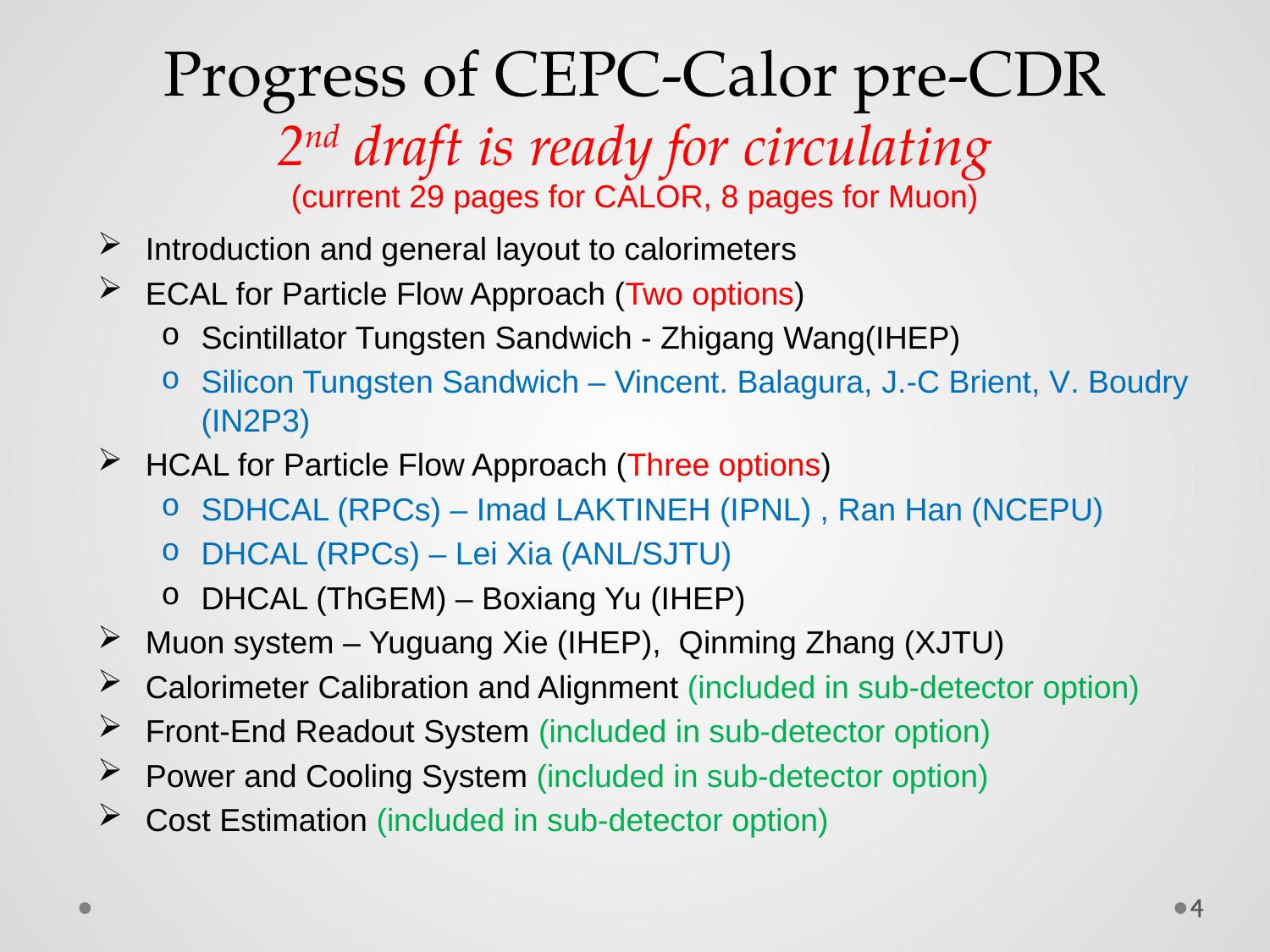

Progress of CEPC-Calor pre-CDR
2nd draft is ready for circulating
(current 29 pages for CALOR, 8 pages for Muon)
Introduction and general layout to calorimeters
ECAL for Particle Flow Approach (Two options)
Scintillator Tungsten Sandwich - Zhigang Wang(IHEP)
Silicon Tungsten Sandwich – Vincent. Balagura, J.-C Brient, V. Boudry (IN2P3)
HCAL for Particle Flow Approach (Three options)
SDHCAL (RPCs) – Imad LAKTINEH (IPNL) , Ran Han (NCEPU)
DHCAL (RPCs) – Lei Xia (ANL/SJTU)
DHCAL (ThGEM) – Boxiang Yu (IHEP)
Muon system – Yuguang Xie (IHEP),  Qinming Zhang (XJTU)
Calorimeter Calibration and Alignment (included in sub-detector option)
Front-End Readout System (included in sub-detector option)
Power and Cooling System (included in sub-detector option)
Cost Estimation (included in sub-detector option)
4